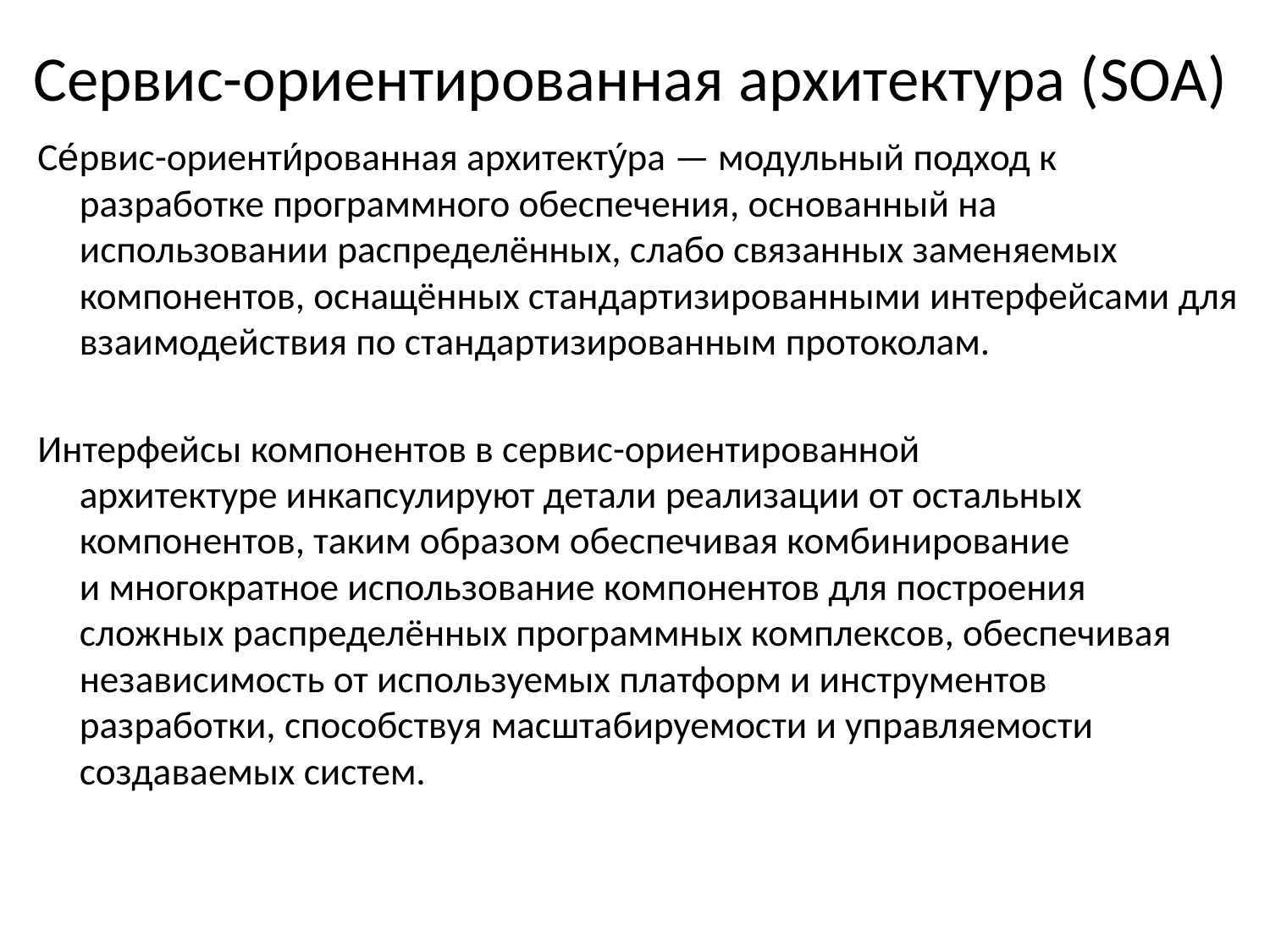

# Сервис-ориентированная архитектура (SOA)
Се́рвис-ориенти́рованная архитекту́ра — модульный подход к разработке программного обеспечения, основанный на использовании распределённых, слабо связанных заменяемых компонентов, оснащённых стандартизированными интерфейсами для взаимодействия по стандартизированным протоколам.

Интерфейсы компонентов в сервис-ориентированной архитектуре инкапсулируют детали реализации от остальных компонентов, таким образом обеспечивая комбинирование и многократное использование компонентов для построения сложных распределённых программных комплексов, обеспечивая независимость от используемых платформ и инструментов разработки, способствуя масштабируемости и управляемости 
создаваемых систем.